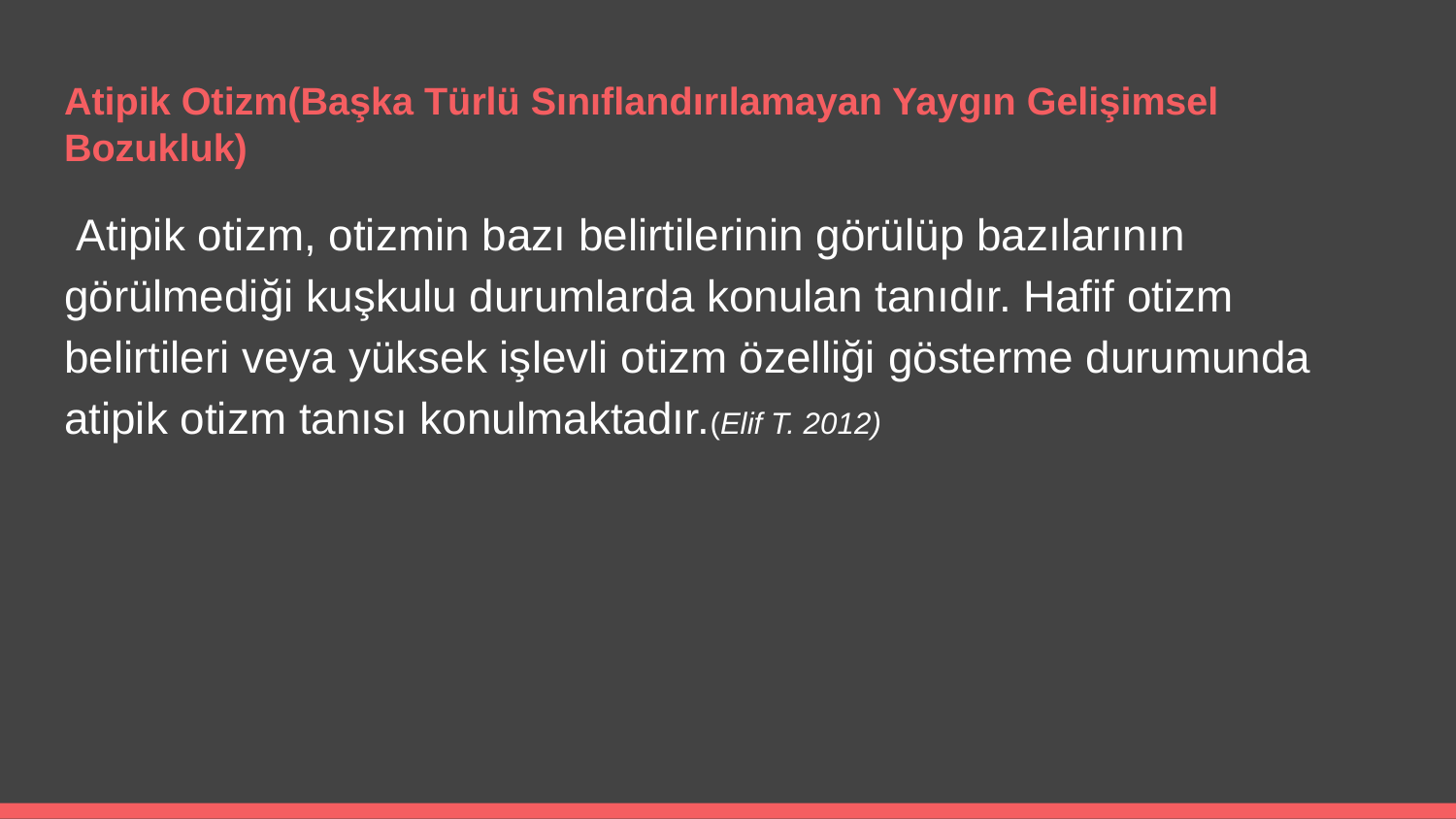

# Atipik Otizm(Başka Türlü Sınıflandırılamayan Yaygın Gelişimsel Bozukluk)
 Atipik otizm, otizmin bazı belirtilerinin görülüp bazılarının görülmediği kuşkulu durumlarda konulan tanıdır. Hafif otizm belirtileri veya yüksek işlevli otizm özelliği gösterme durumunda atipik otizm tanısı konulmaktadır.(Elif T. 2012)